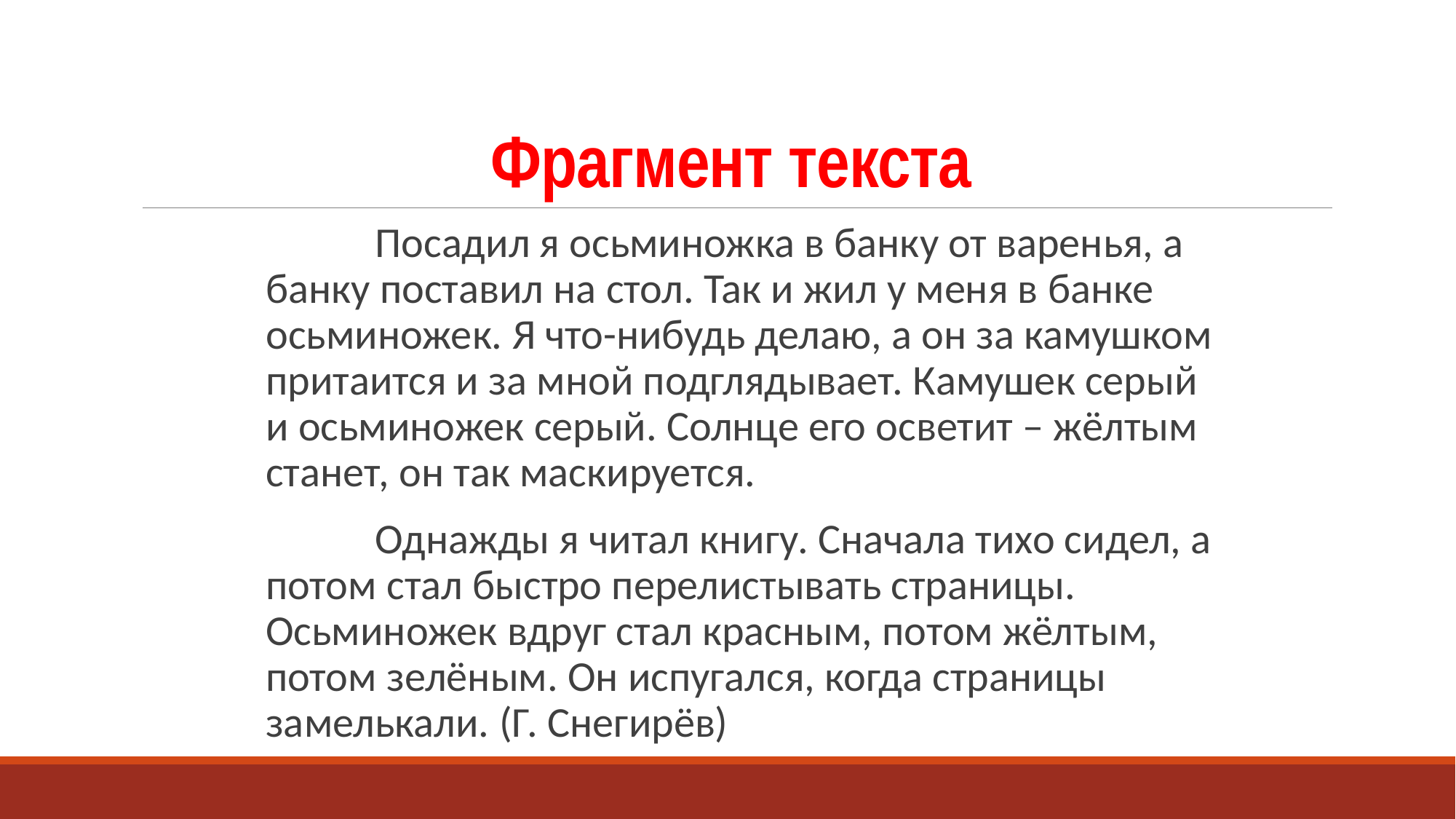

# Фрагмент текста
		Посадил я осьминожка в банку от варенья, а банку поставил на стол. Так и жил у меня в банке осьминожек. Я что-нибудь делаю, а он за камушком притаится и за мной подглядывает. Камушек серый и осьминожек серый. Солнце его осветит – жёлтым станет, он так маскируется.
		Однажды я читал книгу. Сначала тихо сидел, а потом стал быстро перелистывать страницы. Осьминожек вдруг стал красным, потом жёлтым, потом зелёным. Он испугался, когда страницы замелькали. (Г. Снегирёв)